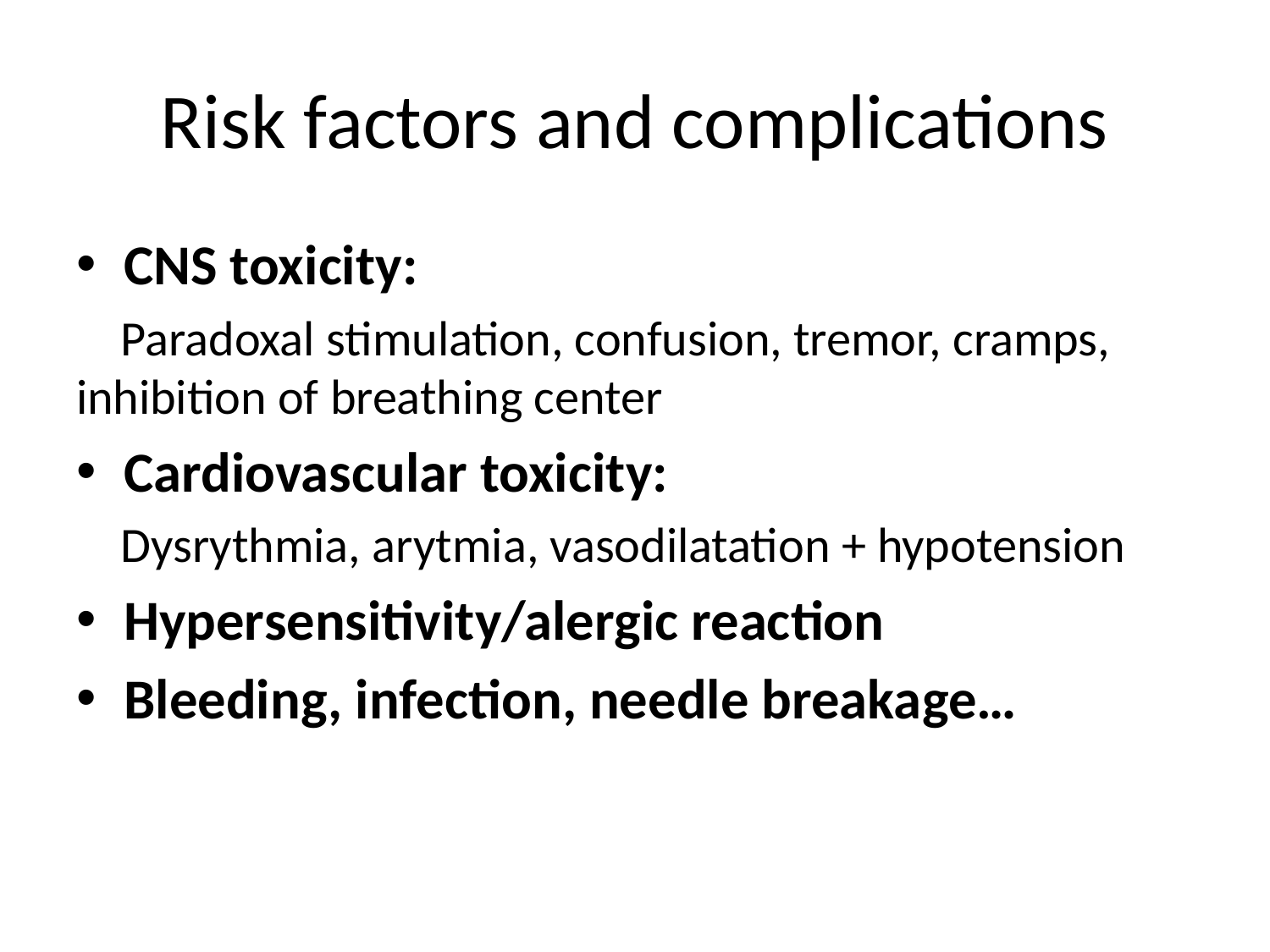

# Risk factors and complications
CNS toxicity:
    Paradoxal stimulation, confusion, tremor, cramps, inhibition of breathing center
Cardiovascular toxicity:
    Dysrythmia, arytmia, vasodilatation + hypotension
Hypersensitivity/alergic reaction
Bleeding, infection, needle breakage…